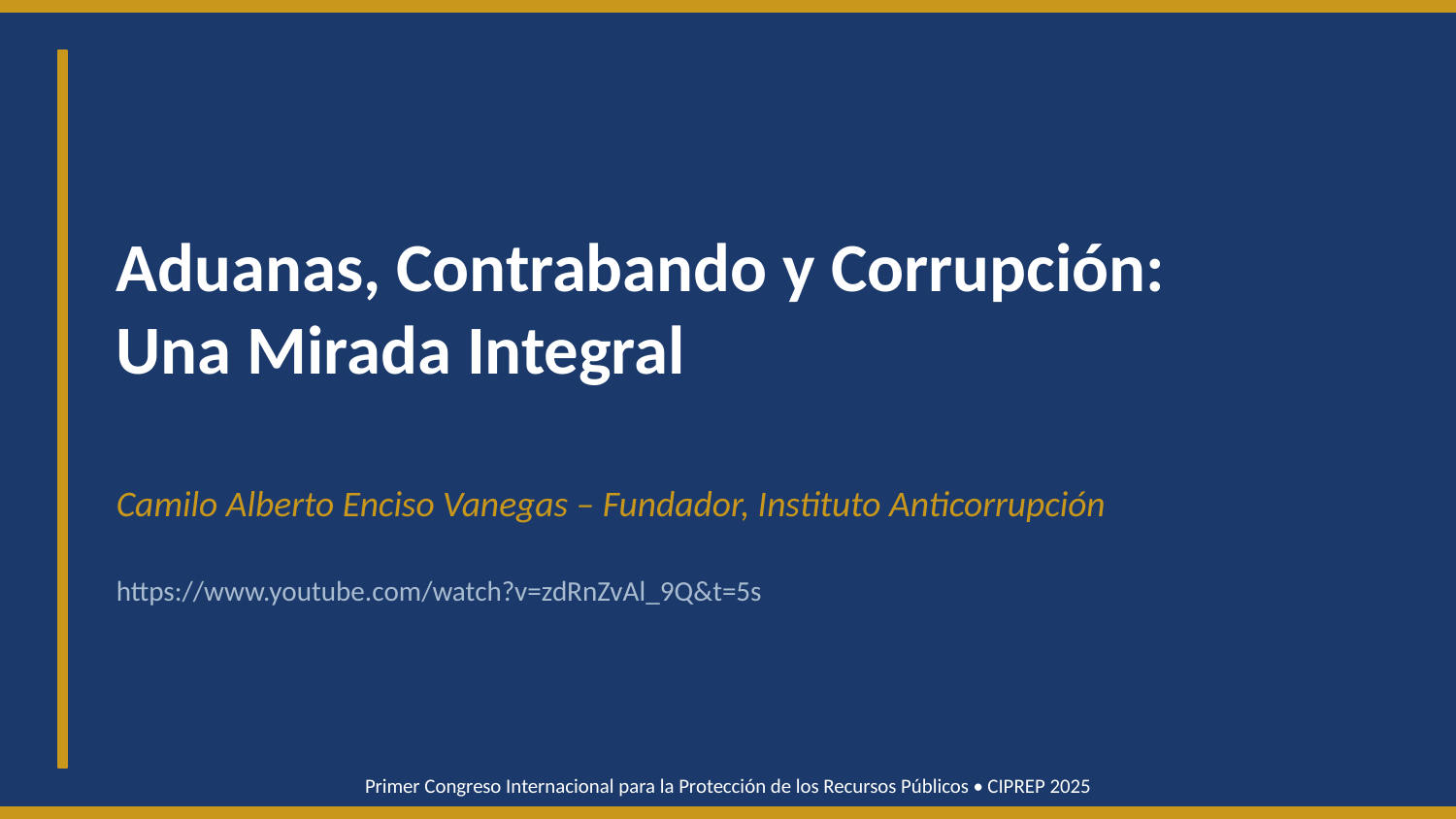

Aduanas, Contrabando y Corrupción:
Una Mirada Integral
Camilo Alberto Enciso Vanegas – Fundador, Instituto Anticorrupción
https://www.youtube.com/watch?v=zdRnZvAl_9Q&t=5s
Primer Congreso Internacional para la Protección de los Recursos Públicos • CIPREP 2025